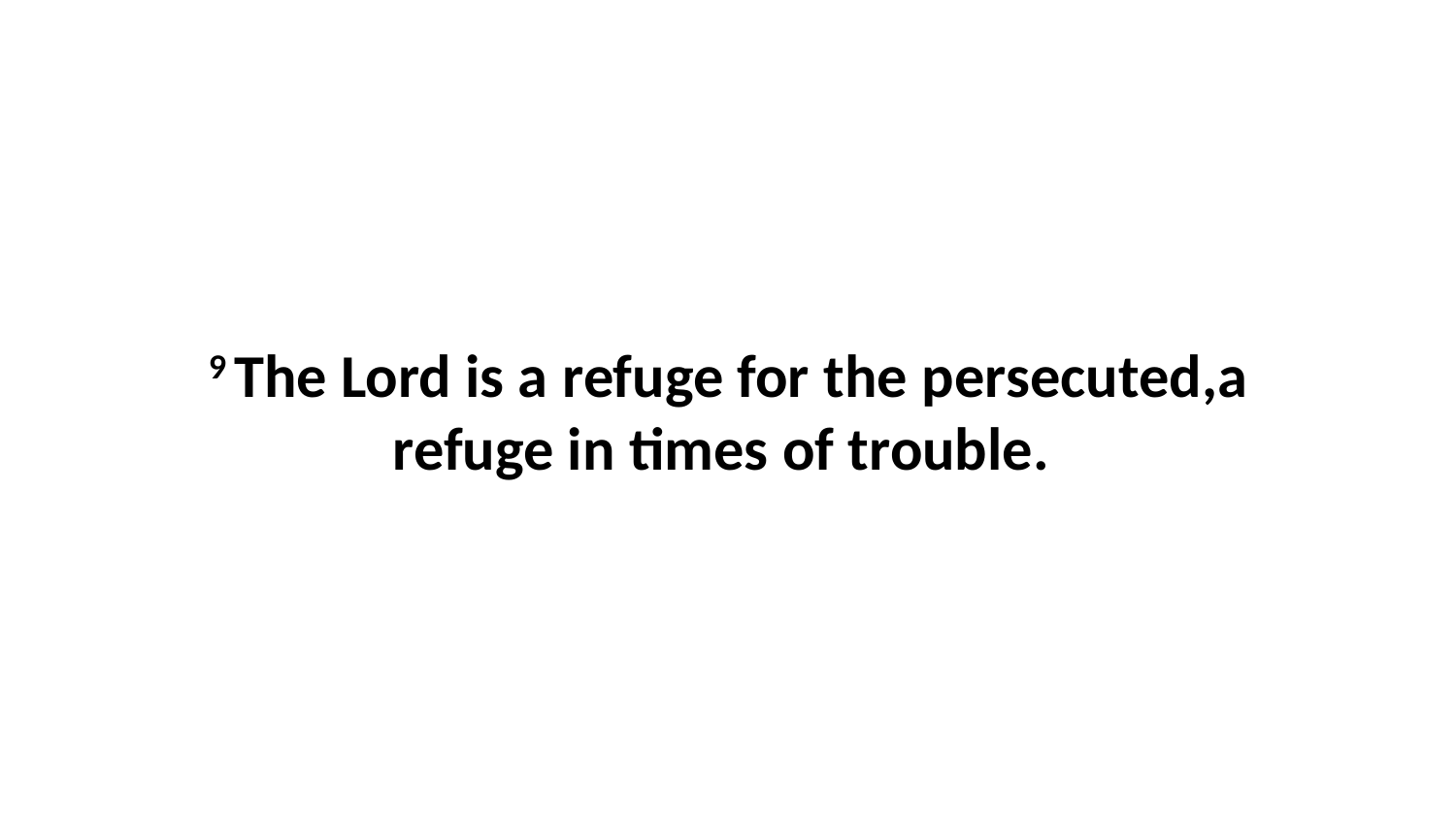

9 The Lord is a refuge for the persecuted,a refuge in times of trouble.